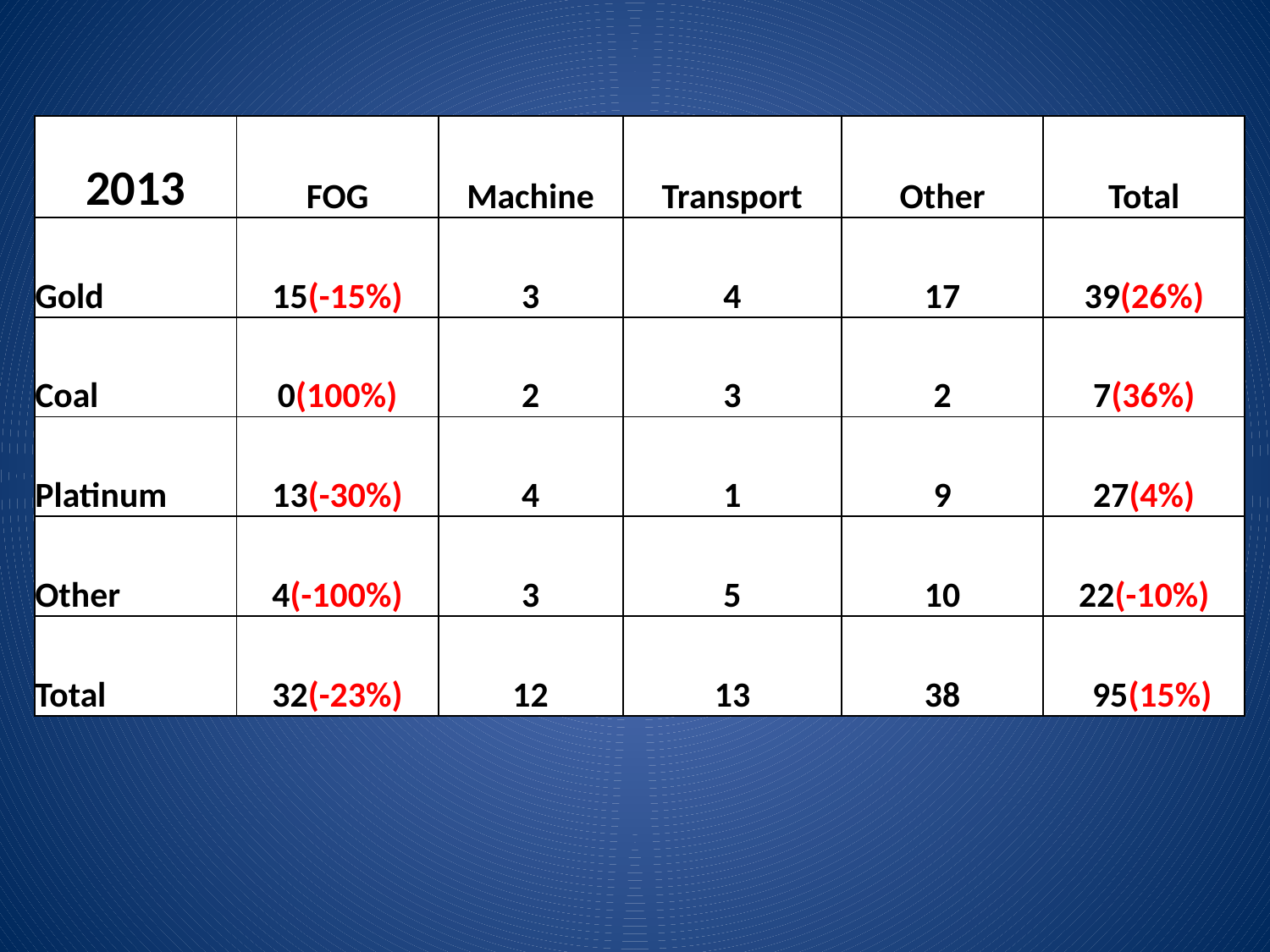

| 2013 | FOG | Machine | Transport | Other | Total |
| --- | --- | --- | --- | --- | --- |
| Gold | 15(-15%) | 3 | 4 | 17 | 39(26%) |
| Coal | 0(100%) | 2 | 3 | 2 | 7(36%) |
| Platinum | 13(-30%) | 4 | 1 | 9 | 27(4%) |
| Other | 4(-100%) | 3 | 5 | 10 | 22(-10%) |
| Total | 32(-23%) | 12 | 13 | 38 | 95(15%) |